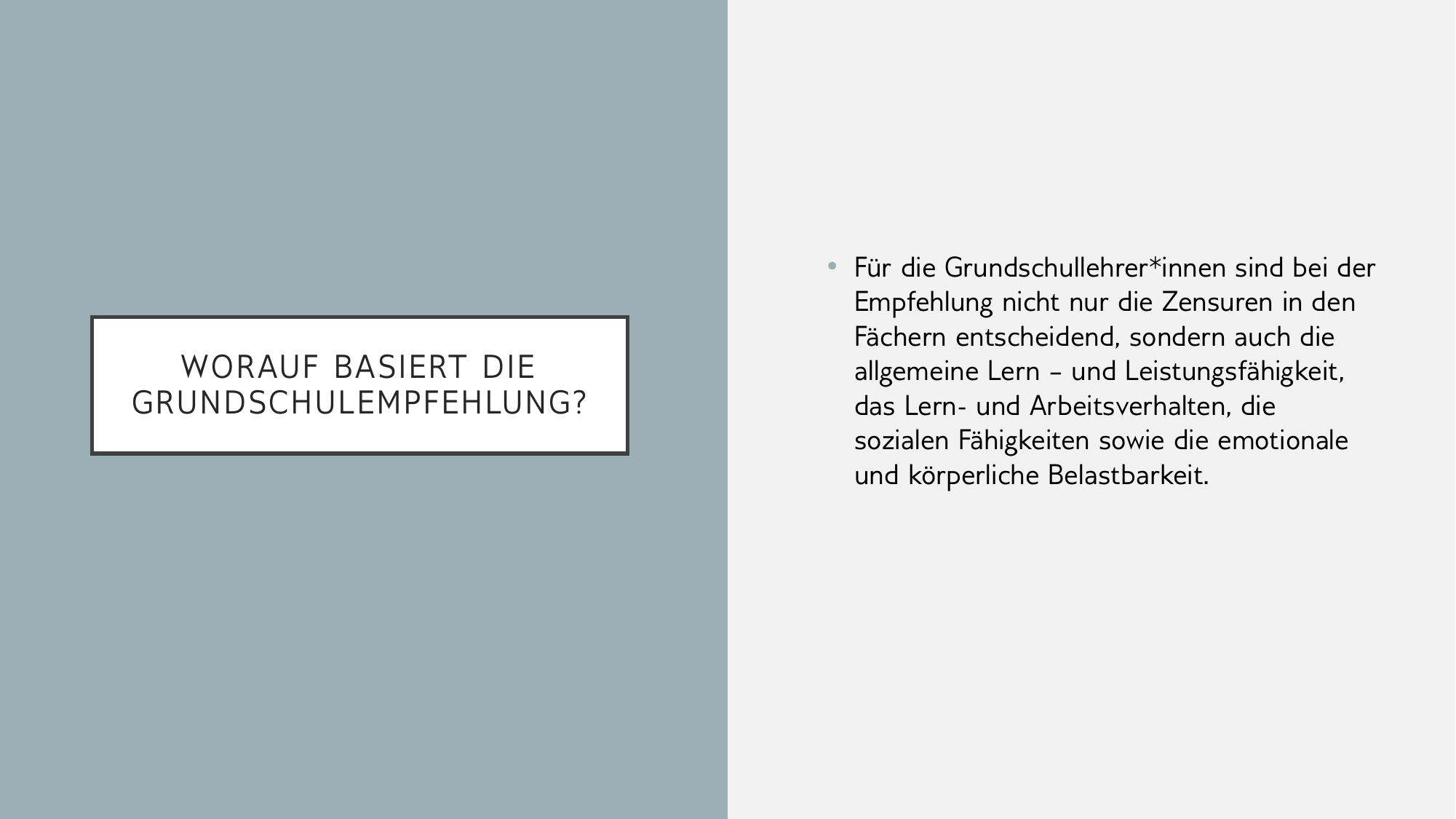

Für die Grundschullehrer*innen sind bei der Empfehlung nicht nur die Zensuren in den Fächern entscheidend, sondern auch die allgemeine Lern – und Leistungsfähigkeit, das Lern- und Arbeitsverhalten, die sozialen Fähigkeiten sowie die emotionale und körperliche Belastbarkeit.
# Worauf basiert die grundschulempfehlung?